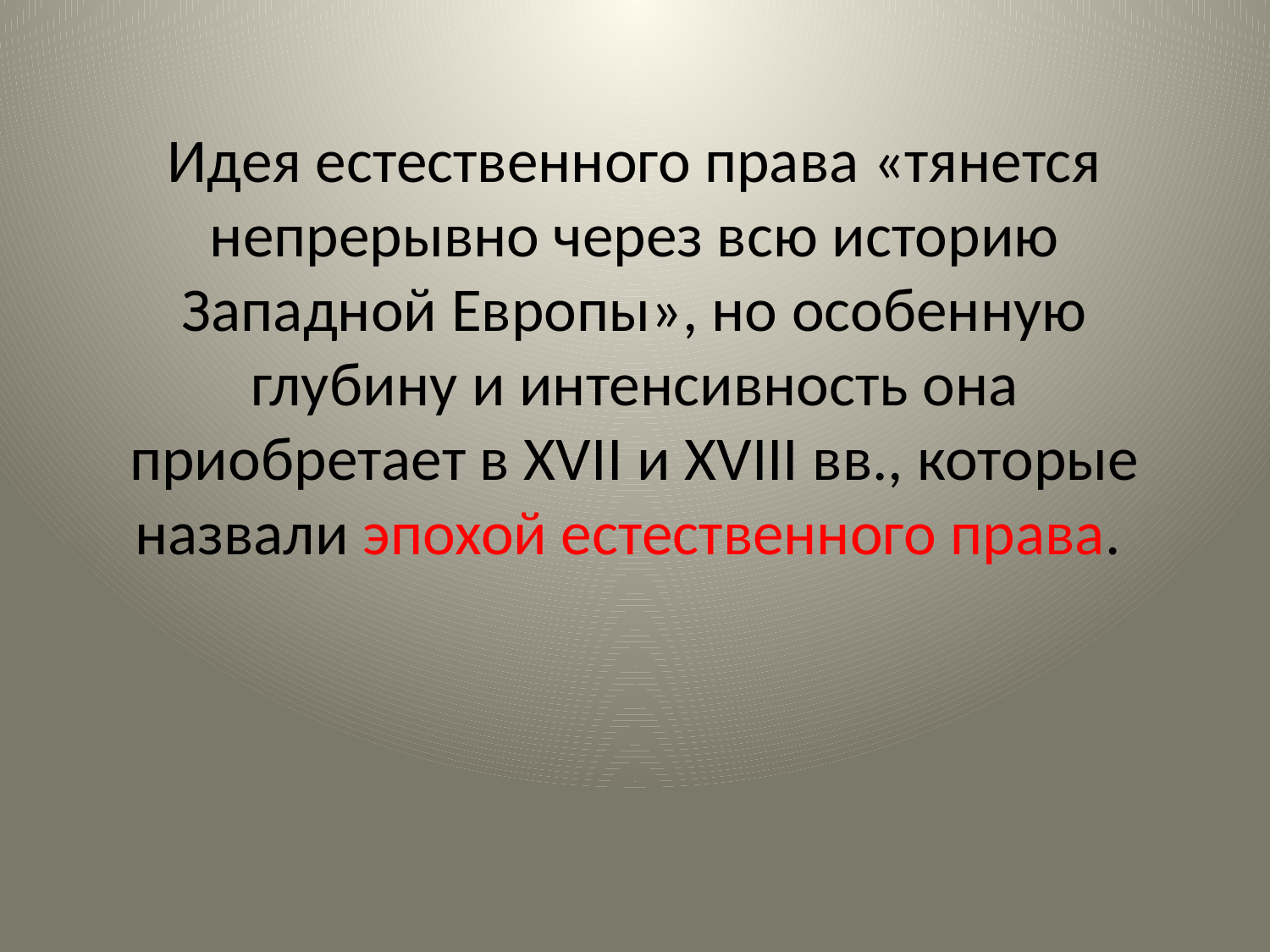

# Идея естественного права «тянется непрерывно через всю историю Западной Европы», но особенную глубину и интенсивность она приобретает в XVII и XVIII вв., которые назвали эпохой естественного права.